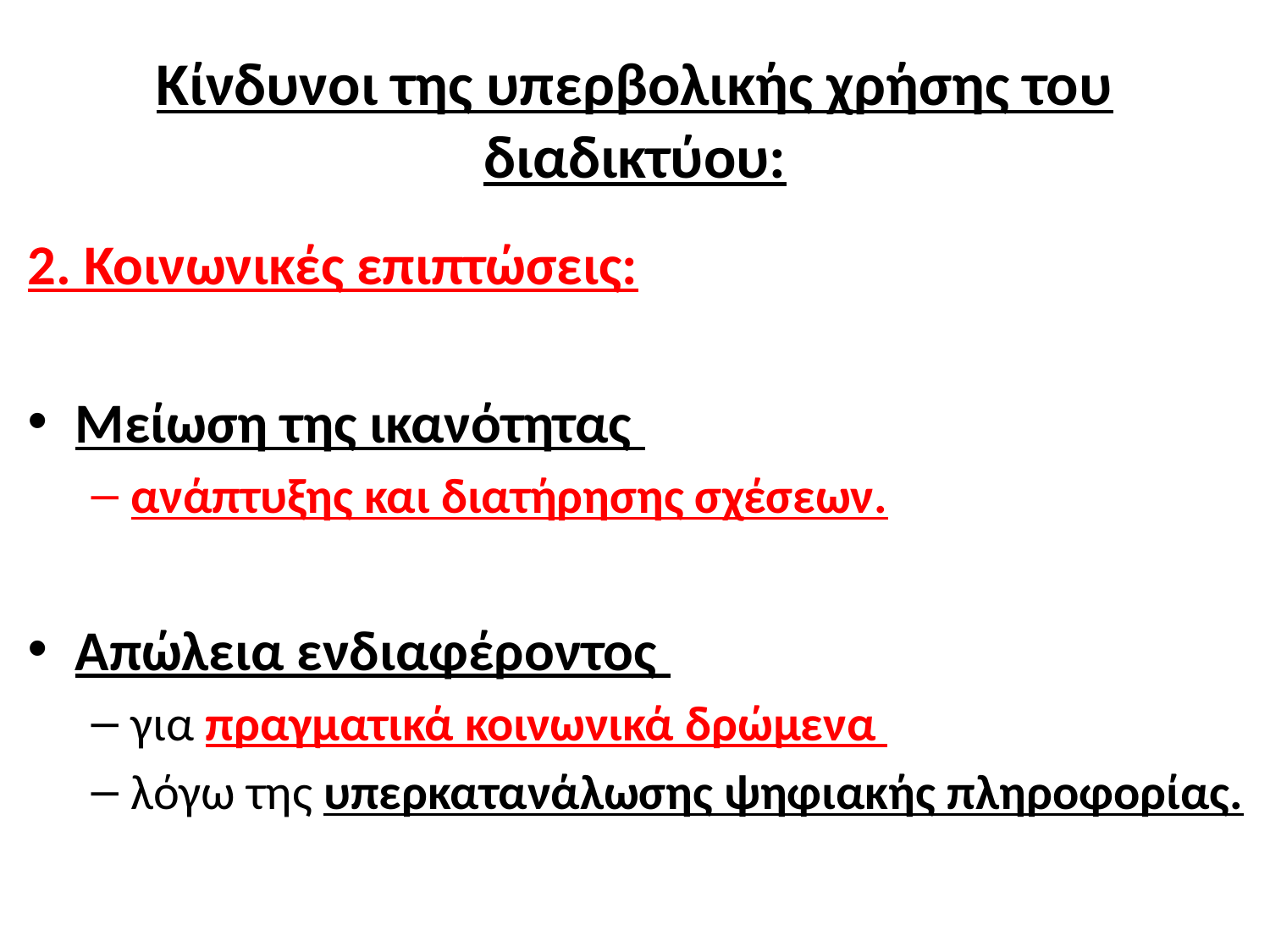

# Κίνδυνοι της υπερβολικής χρήσης του διαδικτύου:
2. Κοινωνικές επιπτώσεις:

Μείωση της ικανότητας
ανάπτυξης και διατήρησης σχέσεων.

Απώλεια ενδιαφέροντος
για πραγματικά κοινωνικά δρώμενα
λόγω της υπερκατανάλωσης ψηφιακής πληροφορίας.